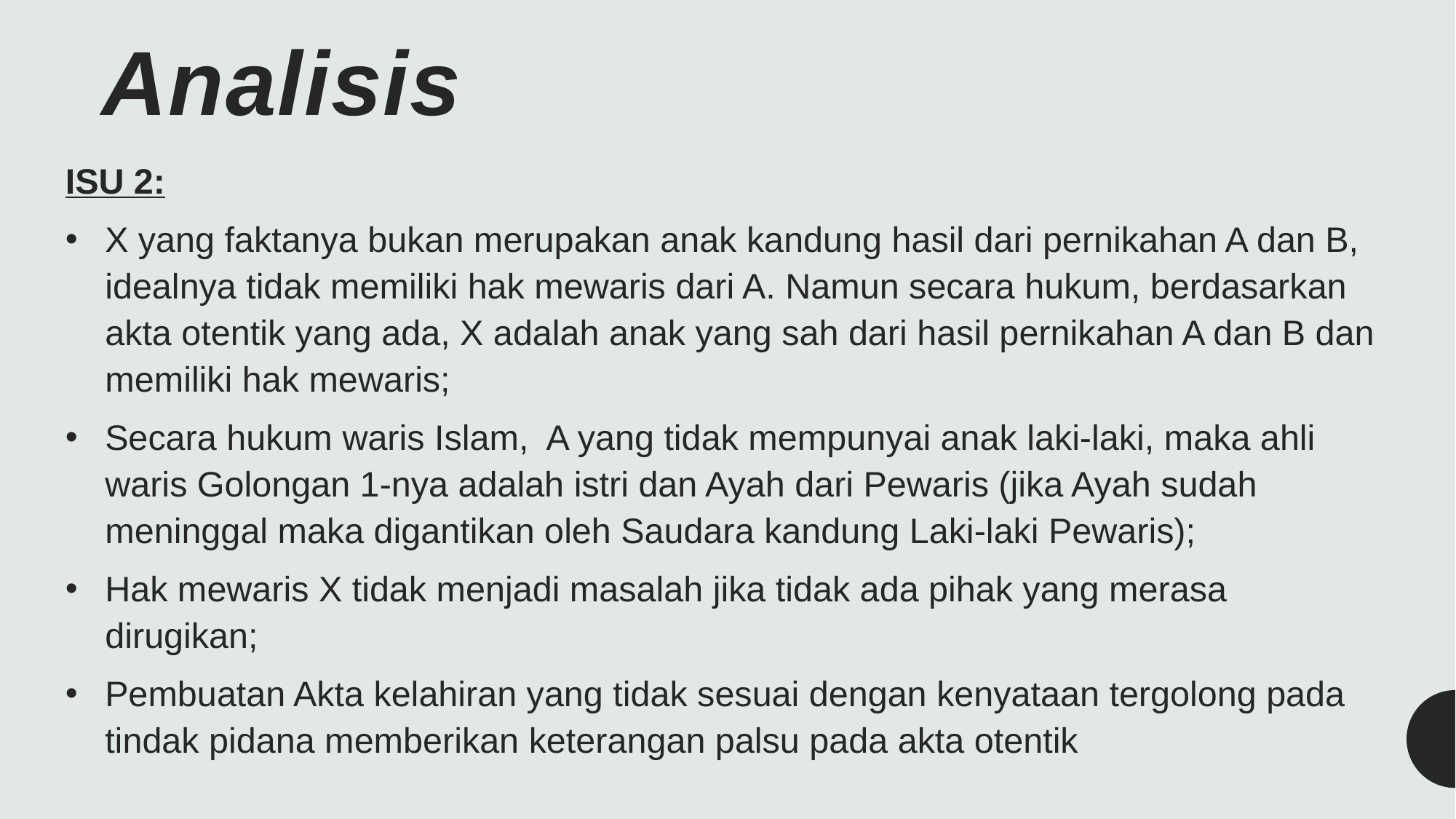

# Analisis
ISU 2:
X yang faktanya bukan merupakan anak kandung hasil dari pernikahan A dan B, idealnya tidak memiliki hak mewaris dari A. Namun secara hukum, berdasarkan akta otentik yang ada, X adalah anak yang sah dari hasil pernikahan A dan B dan memiliki hak mewaris;
Secara hukum waris Islam,  A yang tidak mempunyai anak laki-laki, maka ahli waris Golongan 1-nya adalah istri dan Ayah dari Pewaris (jika Ayah sudah meninggal maka digantikan oleh Saudara kandung Laki-laki Pewaris);
Hak mewaris X tidak menjadi masalah jika tidak ada pihak yang merasa dirugikan;
Pembuatan Akta kelahiran yang tidak sesuai dengan kenyataan tergolong pada tindak pidana memberikan keterangan palsu pada akta otentik